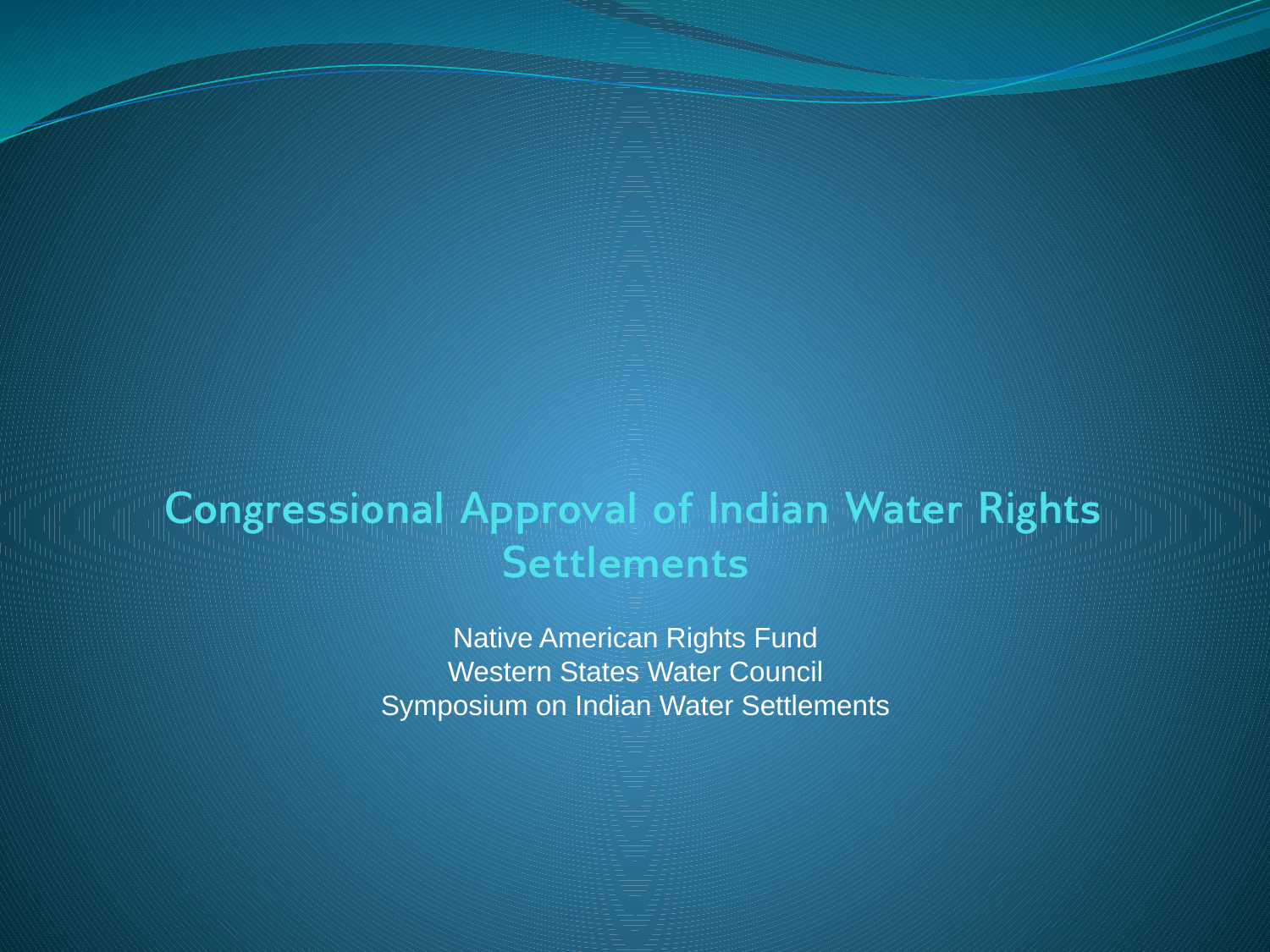

# Congressional Approval of Indian Water Rights Settlements
Native American Rights Fund
Western States Water Council
Symposium on Indian Water Settlements